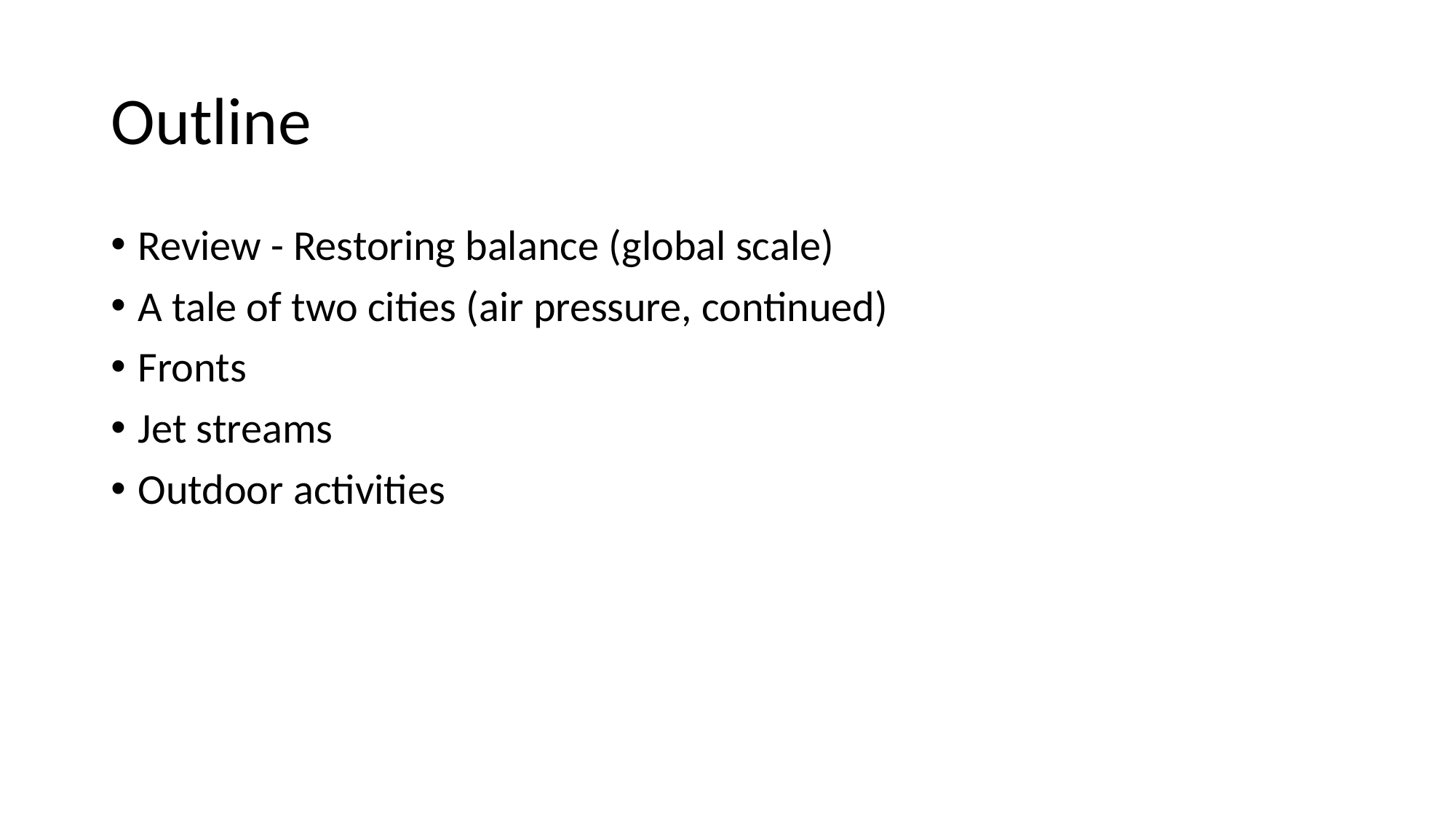

# Outline
Review - Restoring balance (global scale)
A tale of two cities (air pressure, continued)
Fronts
Jet streams
Outdoor activities